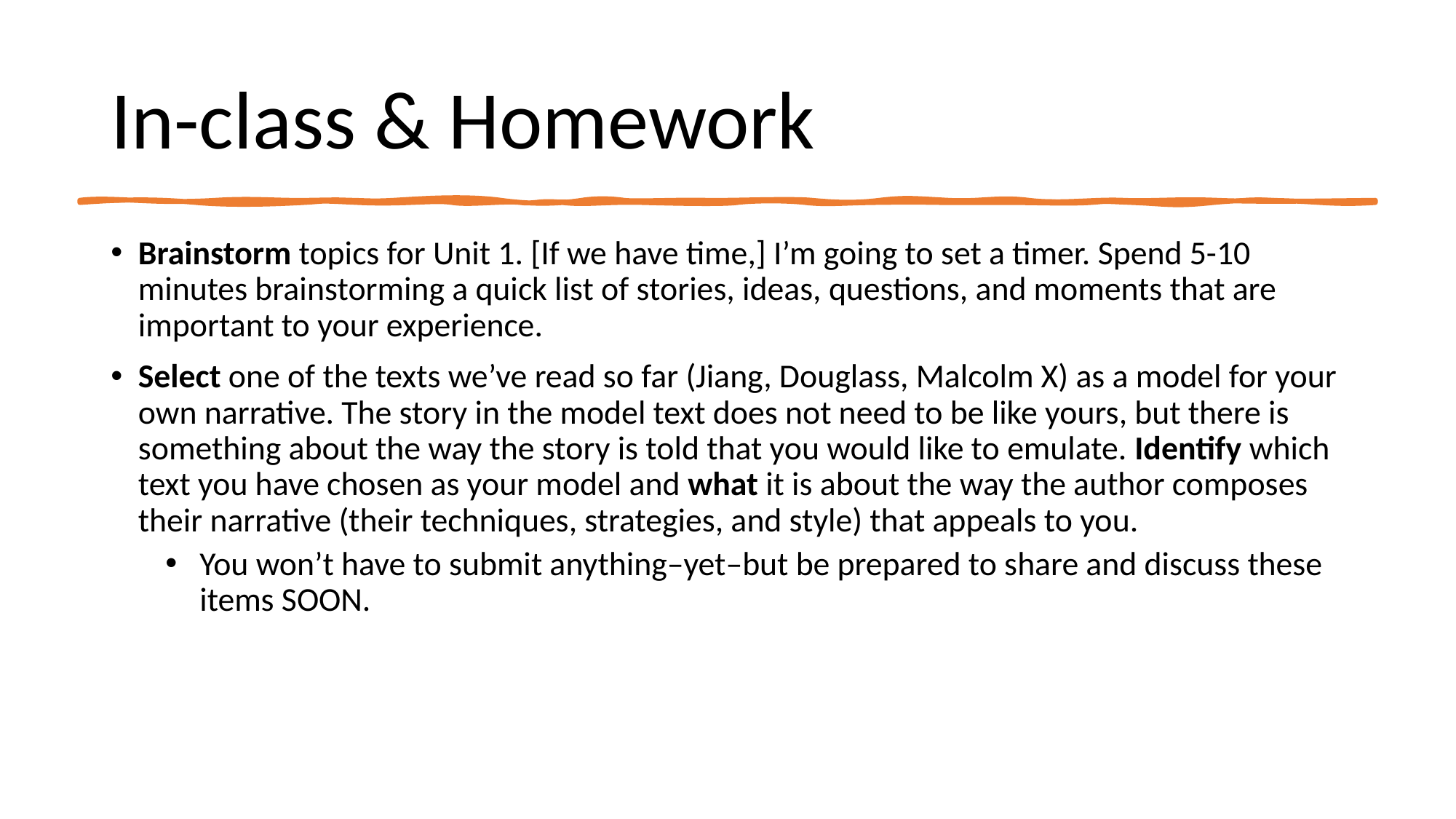

# In-class & Homework

Brainstorm topics for Unit 1. [If we have time,] I’m going to set a timer. Spend 5-10 minutes brainstorming a quick list of stories, ideas, questions, and moments that are important to your experience.
Select one of the texts we’ve read so far (Jiang, Douglass, Malcolm X) as a model for your own narrative. The story in the model text does not need to be like yours, but there is something about the way the story is told that you would like to emulate. Identify which text you have chosen as your model and what it is about the way the author composes their narrative (their techniques, strategies, and style) that appeals to you.
You won’t have to submit anything–yet–but be prepared to share and discuss these items SOON.